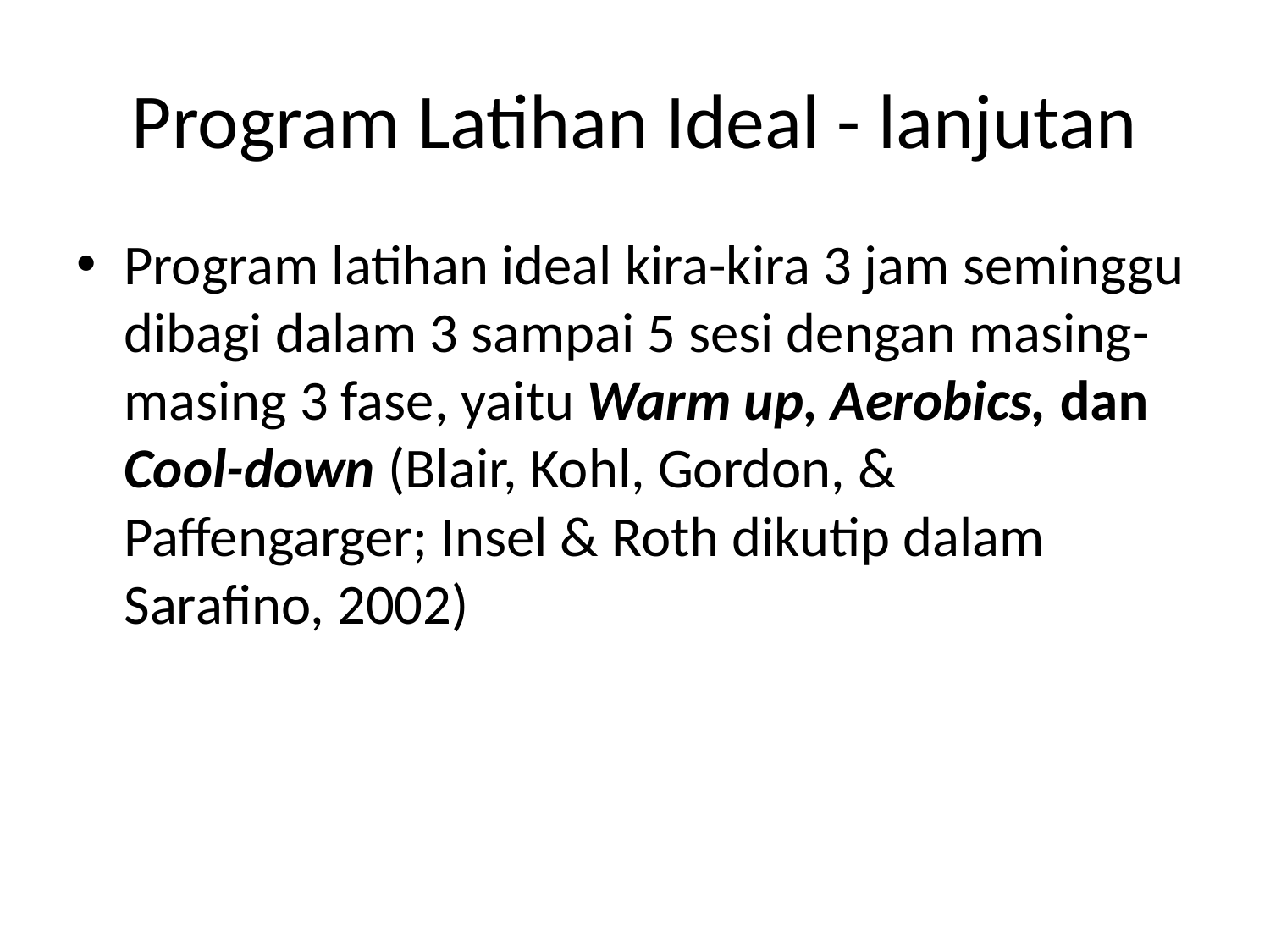

# Program Latihan Ideal - lanjutan
Program latihan ideal kira-kira 3 jam seminggu dibagi dalam 3 sampai 5 sesi dengan masing-masing 3 fase, yaitu Warm up, Aerobics, dan Cool-down (Blair, Kohl, Gordon, & Paffengarger; Insel & Roth dikutip dalam Sarafino, 2002)